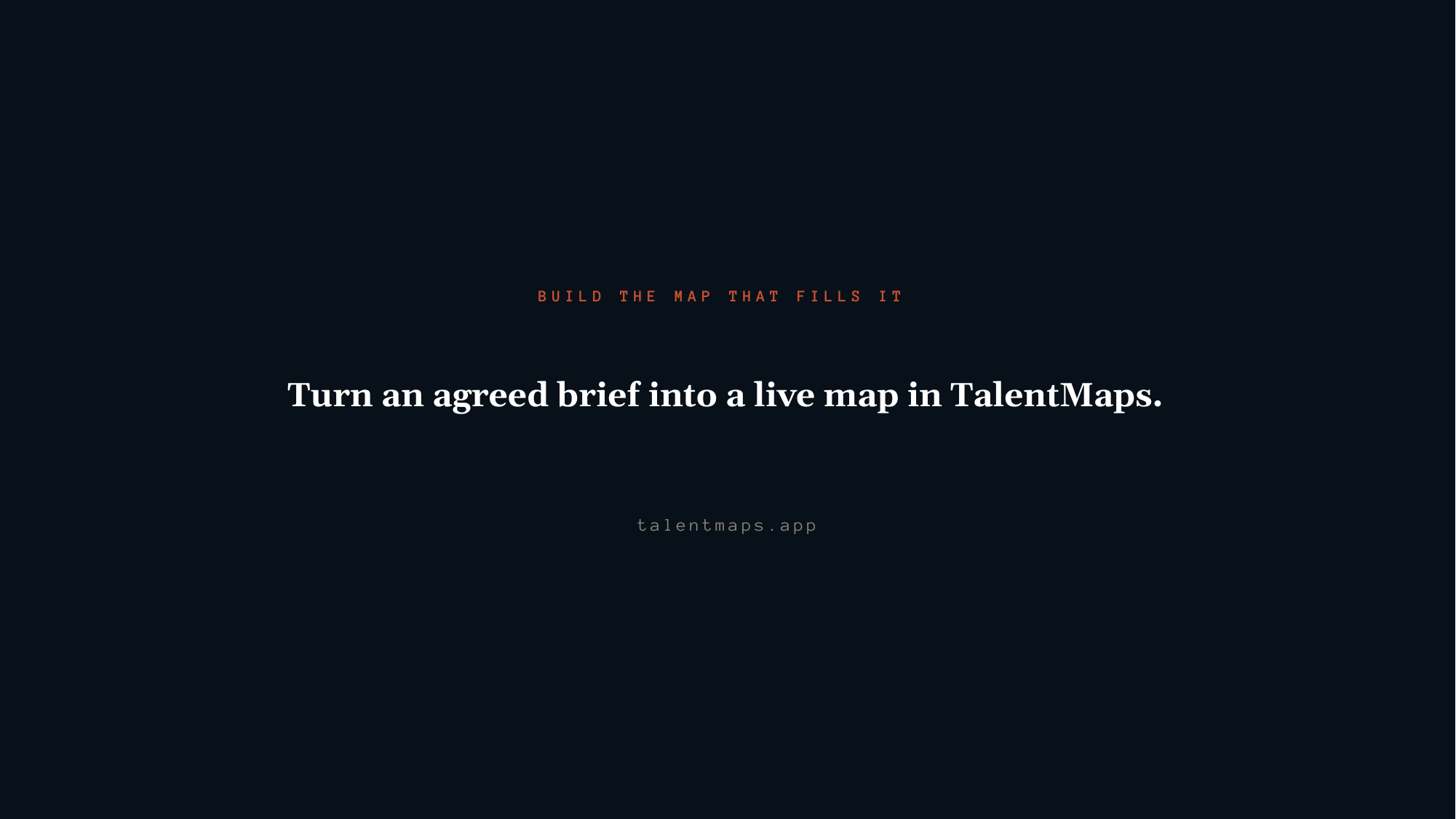

BUILD THE MAP THAT FILLS IT
Turn an agreed brief into a live map in TalentMaps.
talentmaps.app